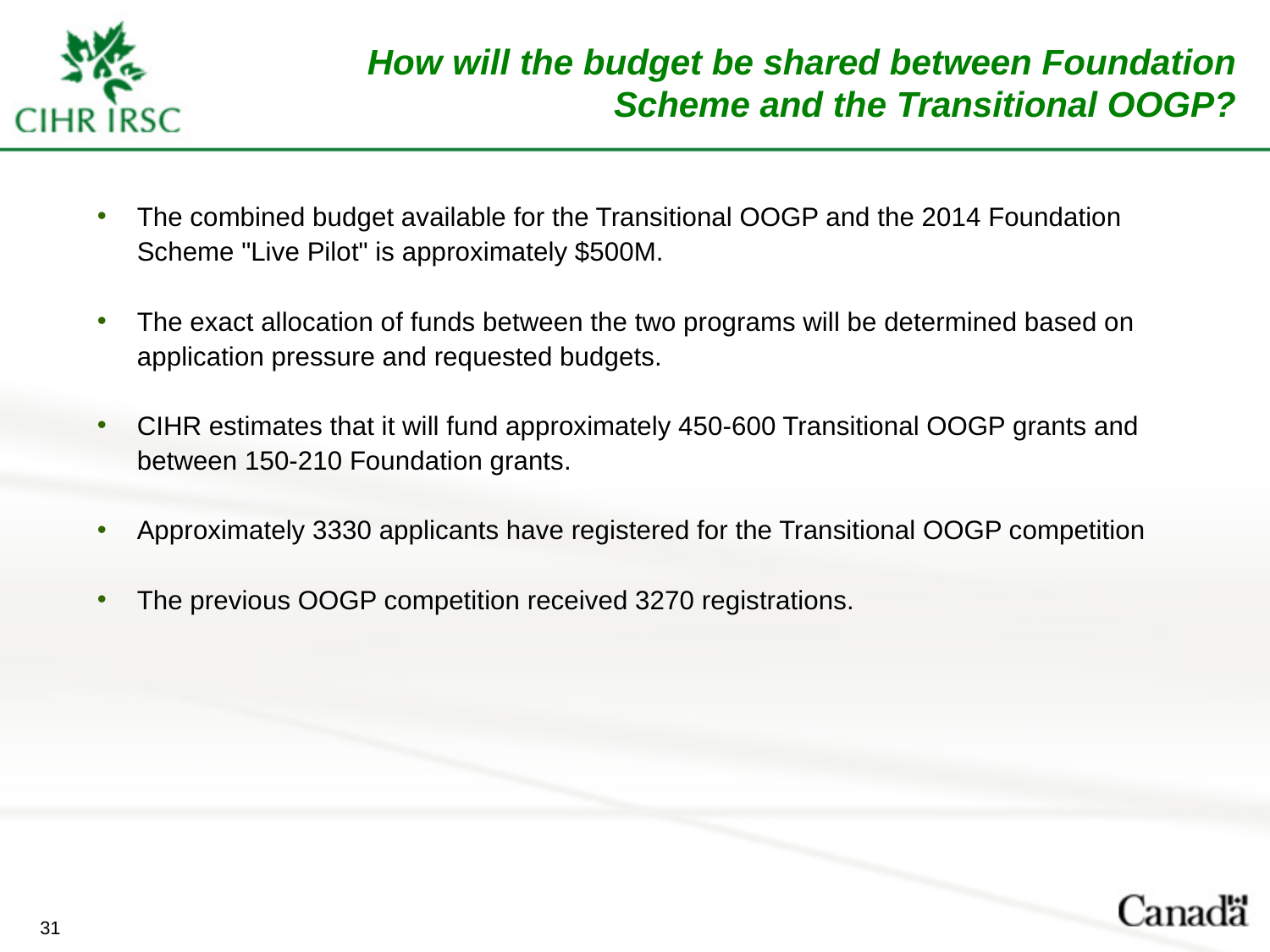

# How will the budget be shared between Foundation Scheme and the Transitional OOGP?
The combined budget available for the Transitional OOGP and the 2014 Foundation Scheme "Live Pilot" is approximately $500M.

The exact allocation of funds between the two programs will be determined based on application pressure and requested budgets.

CIHR estimates that it will fund approximately 450-600 Transitional OOGP grants and between 150-210 Foundation grants.

Approximately 3330 applicants have registered for the Transitional OOGP competition

The previous OOGP competition received 3270 registrations.
31
31